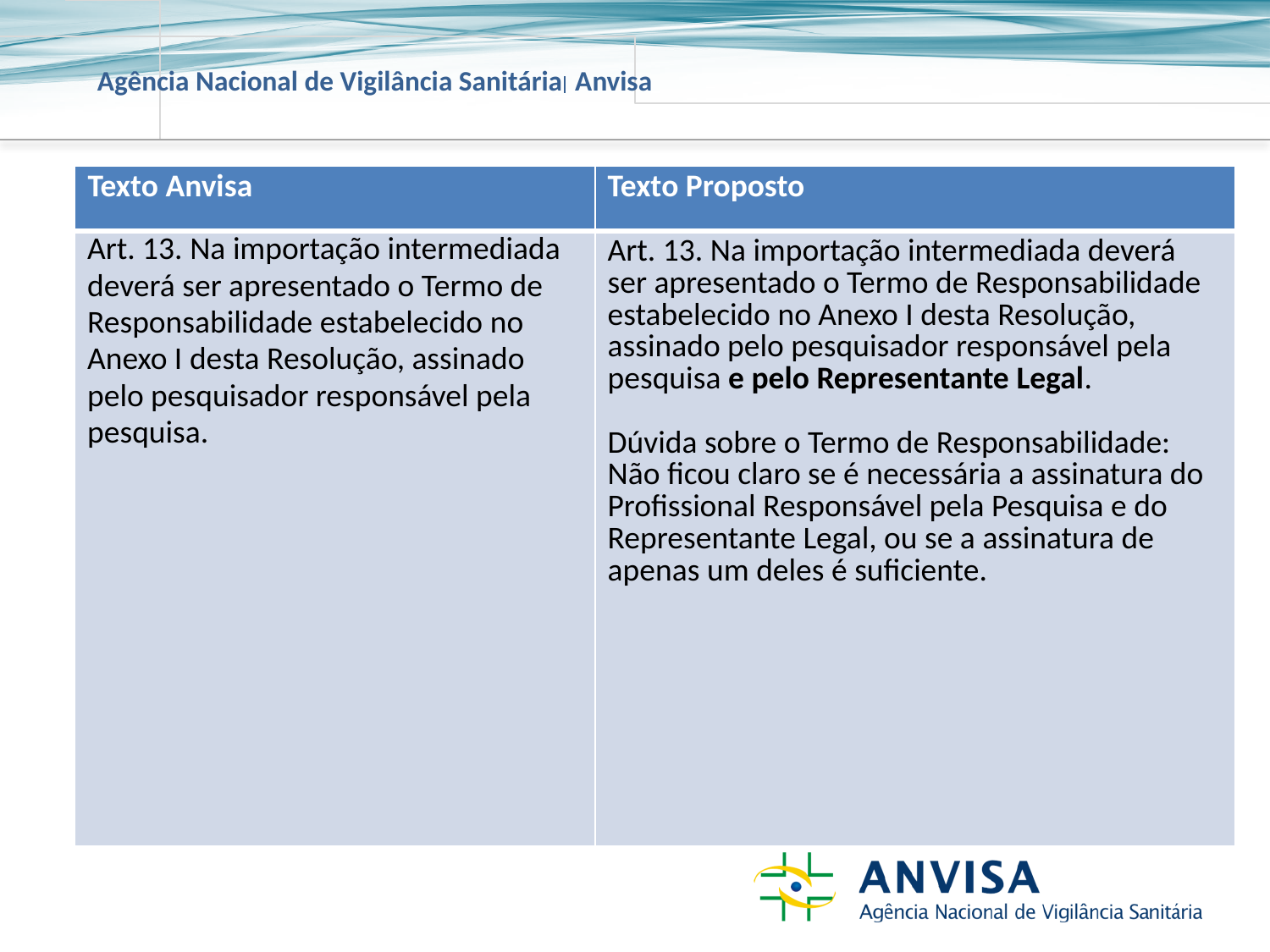

| Texto Anvisa | Texto Proposto |
| --- | --- |
| Art. 13. Na importação intermediada deverá ser apresentado o Termo de Responsabilidade estabelecido no Anexo I desta Resolução, assinado pelo pesquisador responsável pela pesquisa. | Art. 13. Na importação intermediada deverá ser apresentado o Termo de Responsabilidade estabelecido no Anexo I desta Resolução, assinado pelo pesquisador responsável pela pesquisa e pelo Representante Legal. Dúvida sobre o Termo de Responsabilidade: Não ficou claro se é necessária a assinatura do Profissional Responsável pela Pesquisa e do Representante Legal, ou se a assinatura de apenas um deles é suficiente. |